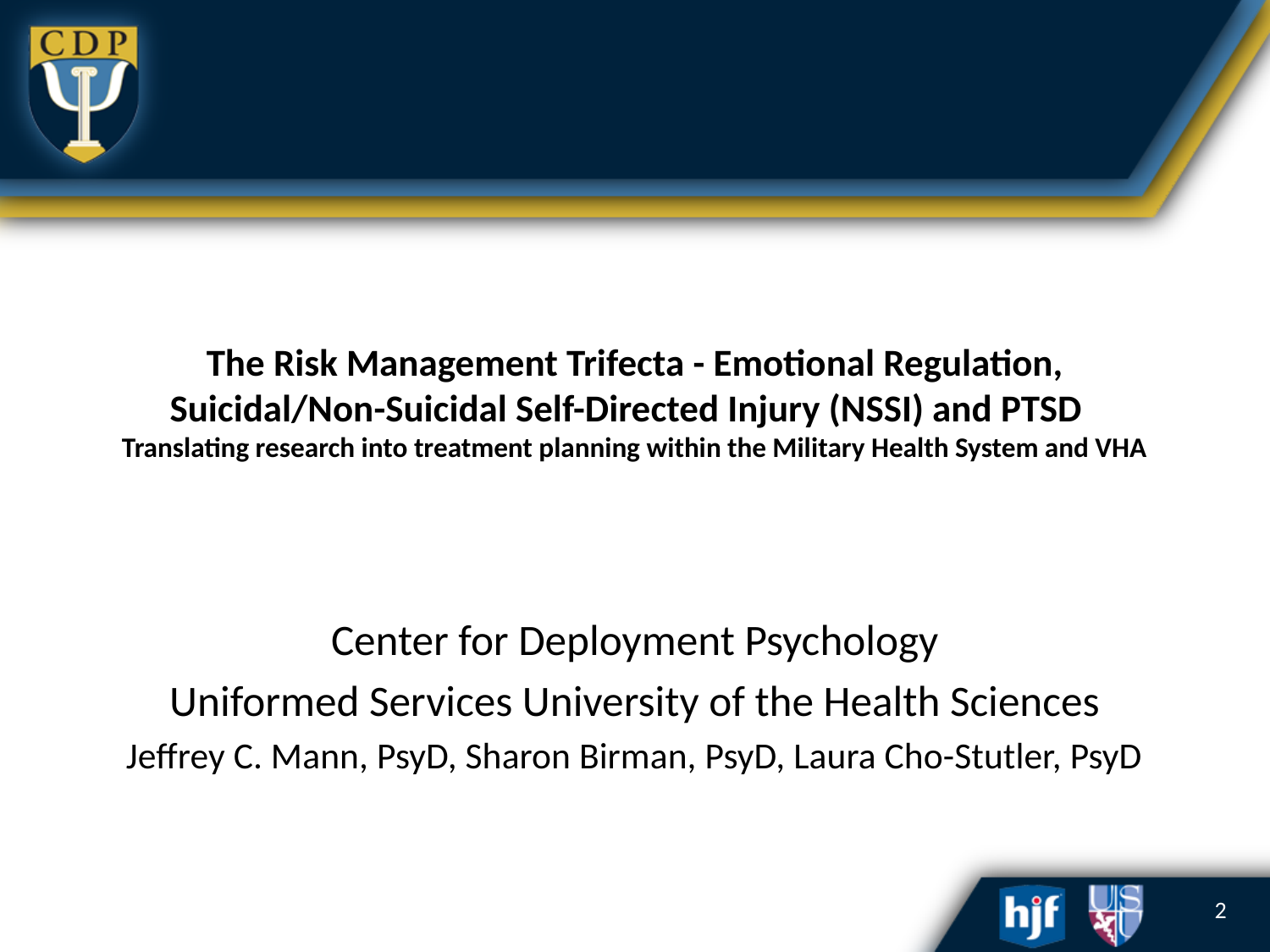

# The Risk Management Trifecta - Emotional Regulation, Suicidal/Non-Suicidal Self-Directed Injury (NSSI) and PTSD Translating research into treatment planning within the Military Health System and VHA
Center for Deployment Psychology
Uniformed Services University of the Health Sciences
Jeffrey C. Mann, PsyD, Sharon Birman, PsyD, Laura Cho-Stutler, PsyD
2